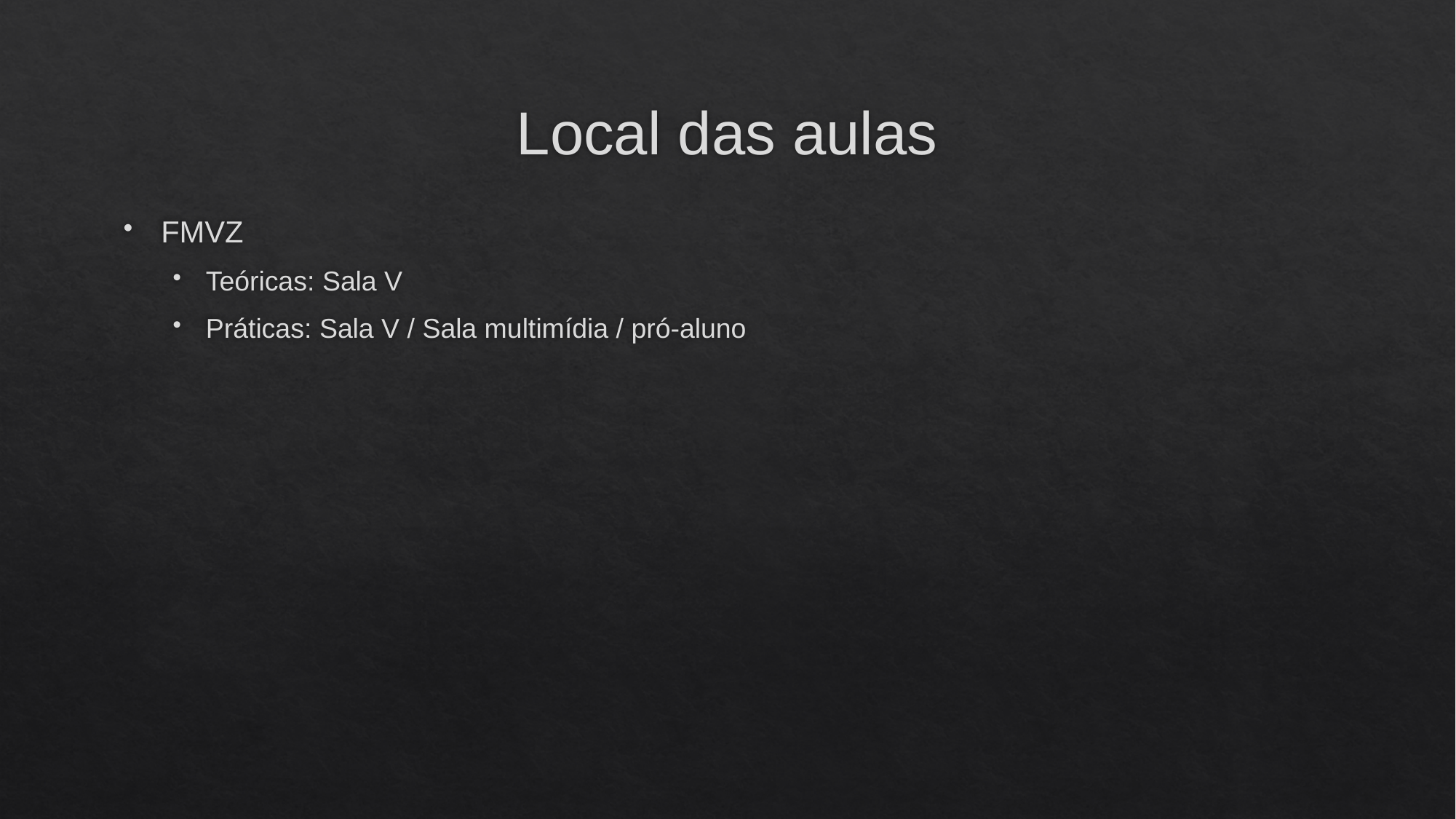

# Local das aulas
FMVZ
Teóricas: Sala V
Práticas: Sala V / Sala multimídia / pró-aluno